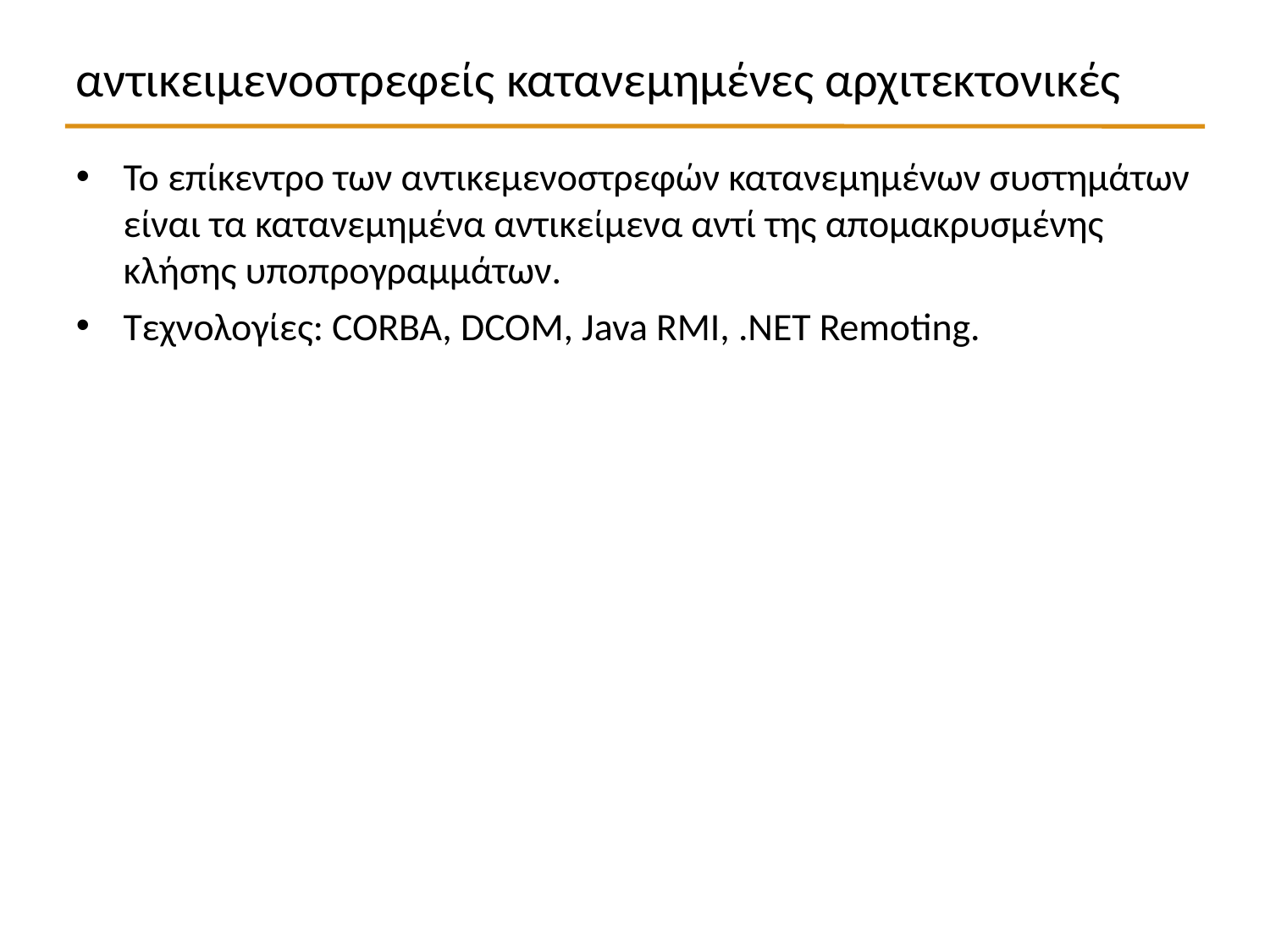

αντικειμενοστρεφείς κατανεμημένες αρχιτεκτονικές
Το επίκεντρο των αντικεμενοστρεφών κατανεμημένων συστημάτων είναι τα κατανεμημένα αντικείμενα αντί της απομακρυσμένης κλήσης υποπρογραμμάτων.
Τεχνολογίες: CORBA, DCOM, Java RMI, .NET Remoting.